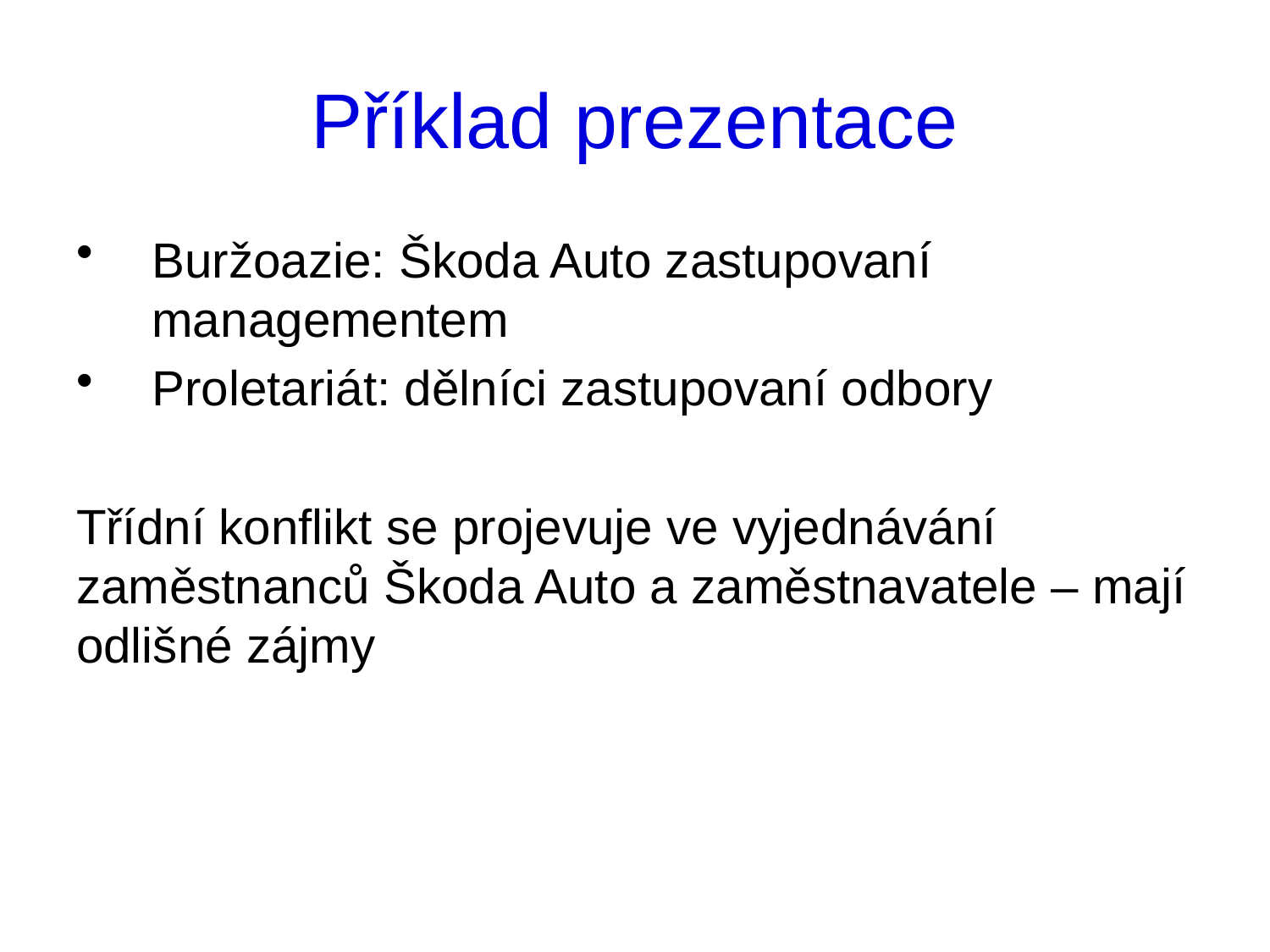

# Příklad prezentace
Buržoazie: Škoda Auto zastupovaní managementem
Proletariát: dělníci zastupovaní odbory

Třídní konflikt se projevuje ve vyjednávání zaměstnanců Škoda Auto a zaměstnavatele – mají odlišné zájmy